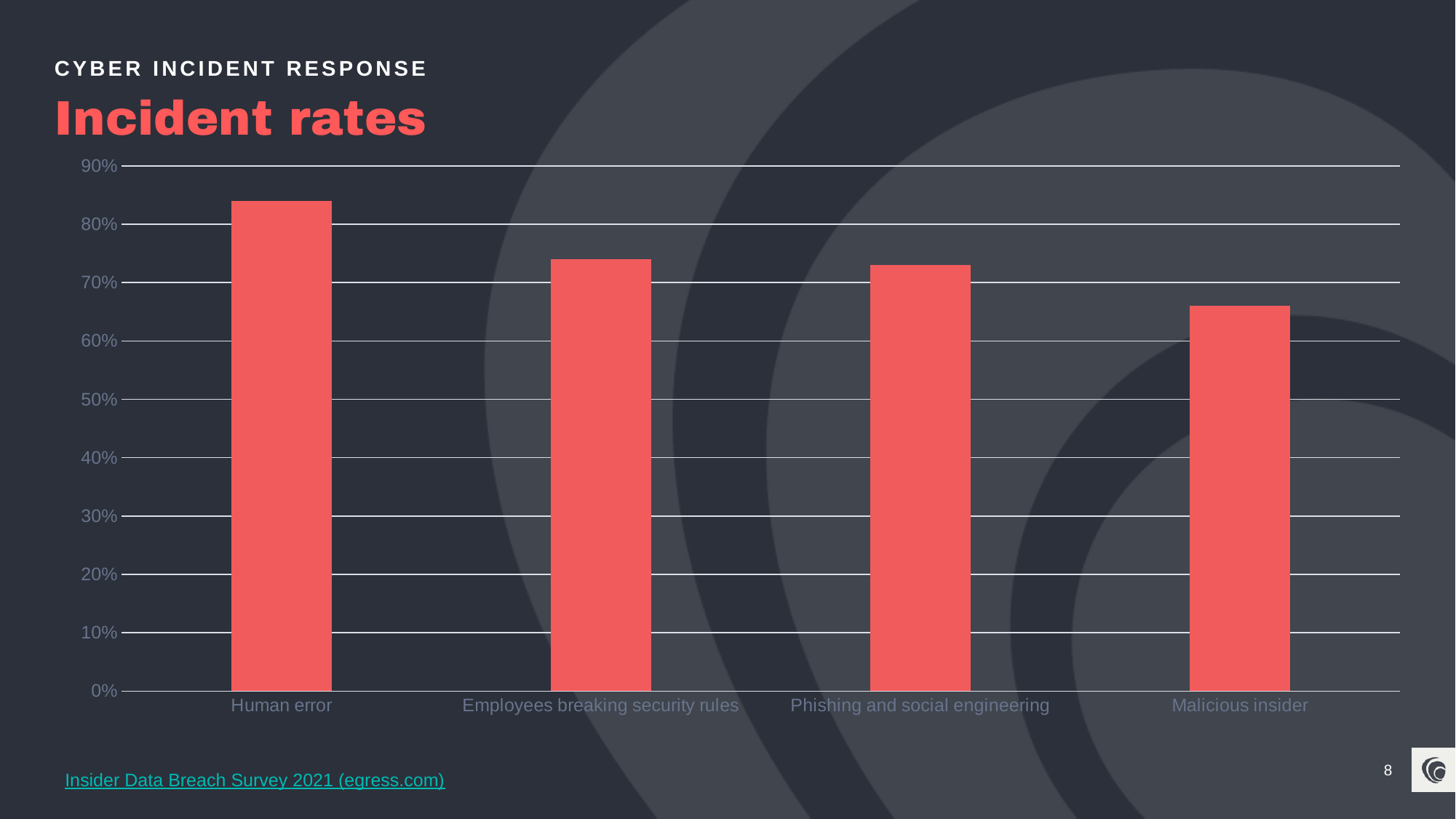

Cyber Incident response
# Incident rates

### Chart

| Category | Column1 |
|---|---|
| Human error | 0.84 |
| Employees breaking security rules | 0.74 |
| Phishing and social engineering | 0.73 |
| Malicious insider | 0.66 |
Insider Data Breach Survey 2021 (egress.com)